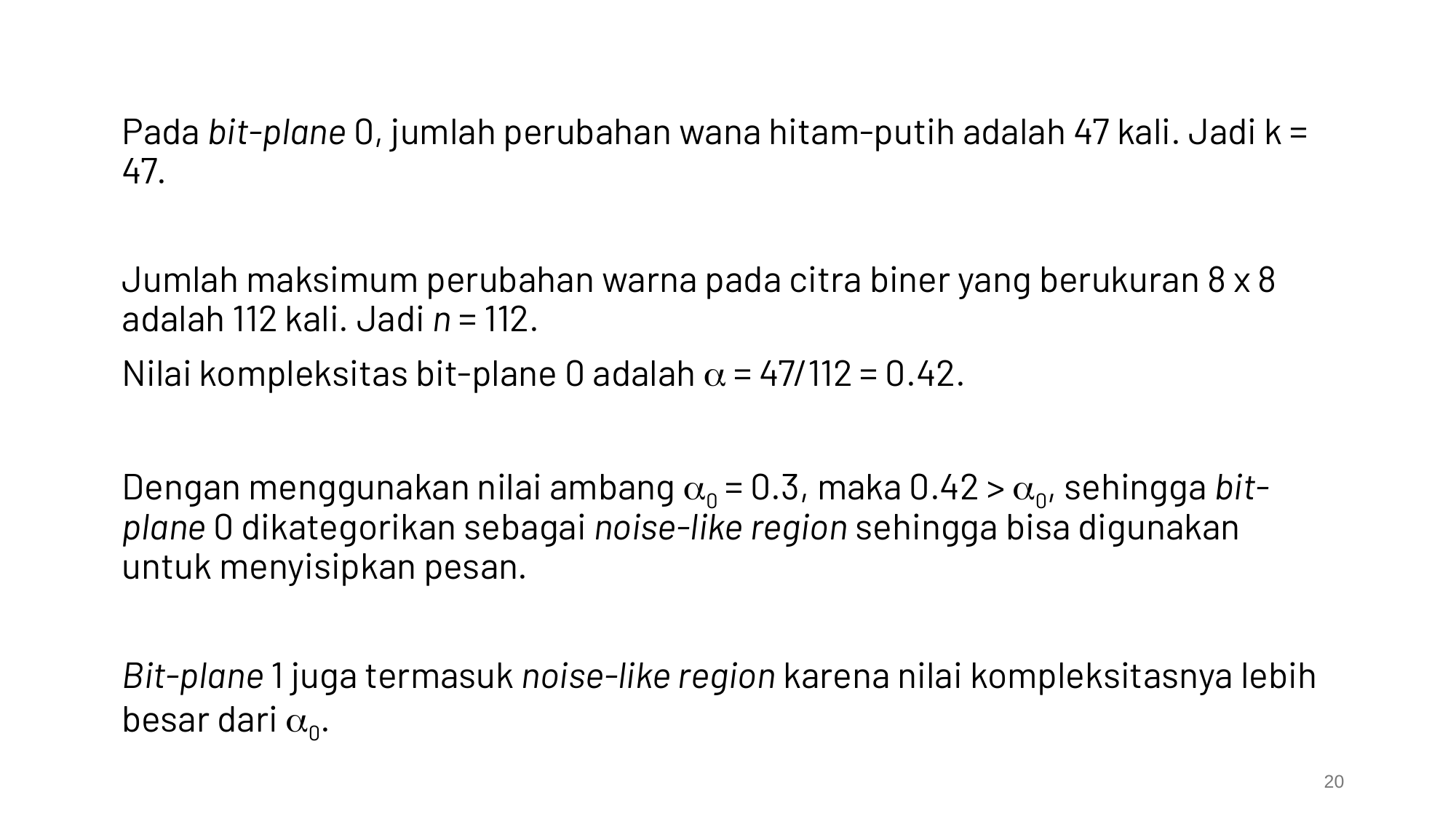

Pada bit-plane 0, jumlah perubahan wana hitam-putih adalah 47 kali. Jadi k = 47.

Jumlah maksimum perubahan warna pada citra biner yang berukuran 8 x 8 adalah 112 kali. Jadi n = 112.
Nilai kompleksitas bit-plane 0 adalah α = 47/112 = 0.42.

Dengan menggunakan nilai ambang α0 = 0.3, maka 0.42 > α0, sehingga bit-plane 0 dikategorikan sebagai noise-like region sehingga bisa digunakan untuk menyisipkan pesan.

Bit-plane 1 juga termasuk noise-like region karena nilai kompleksitasnya lebih besar dari α0.
20